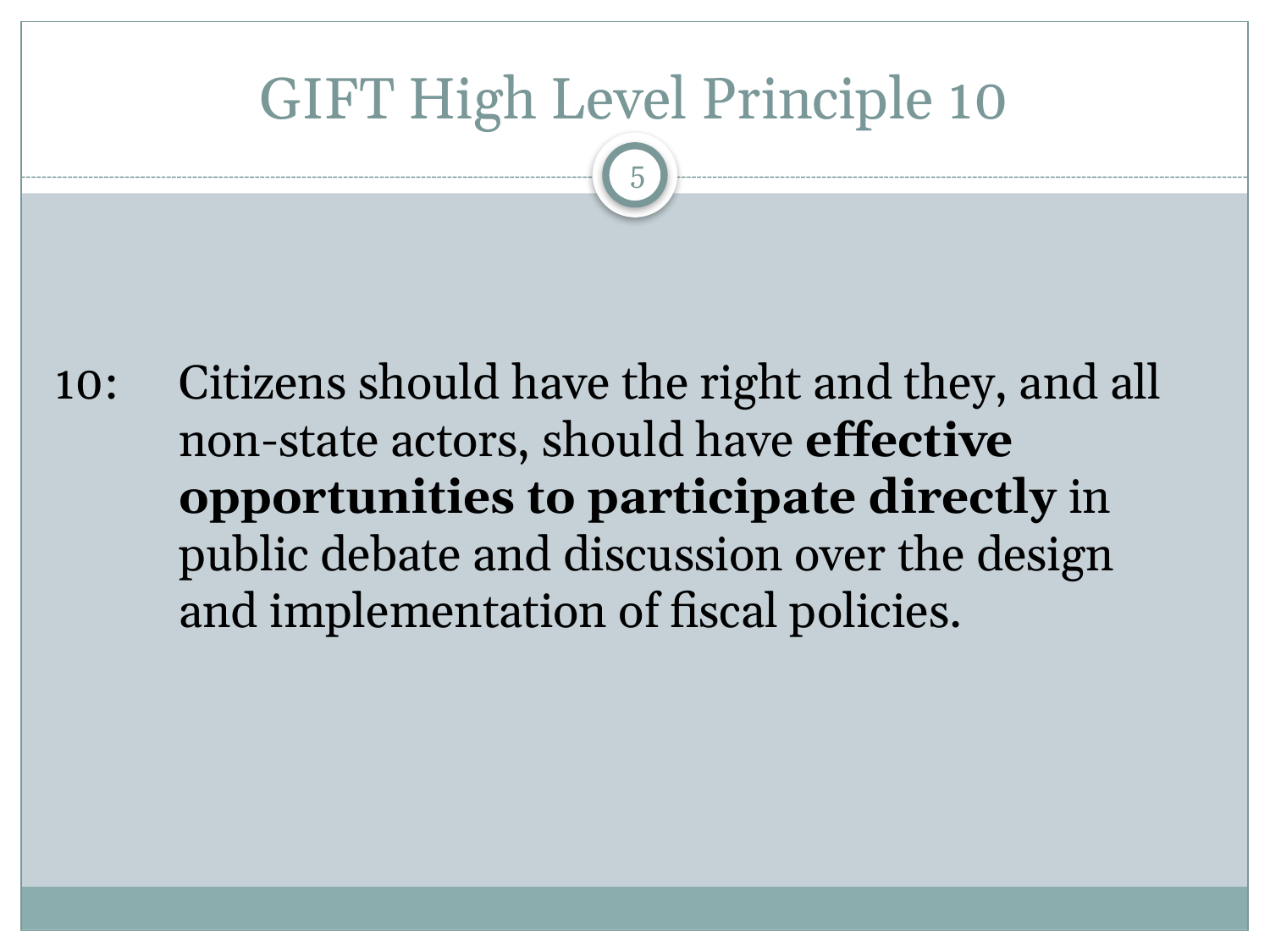

# GIFT High Level Principle 10
5

10:	Citizens should have the right and they, and all non-state actors, should have effective opportunities to participate directly in public debate and discussion over the design and implementation of fiscal policies.